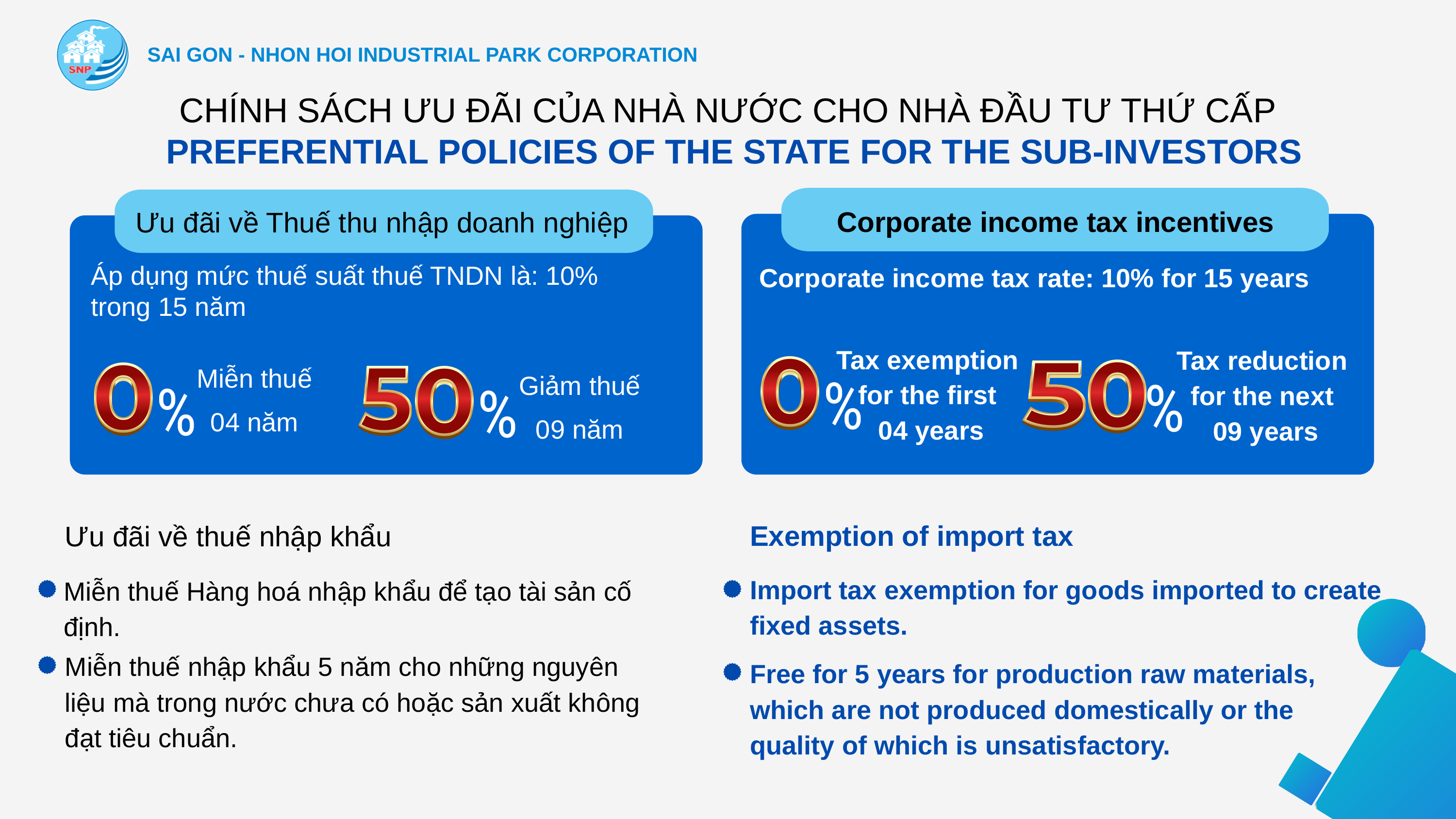

SAI GON - NHON HOI INDUSTRIAL PARK CORPORATION
CHÍNH SÁCH ƯU ĐÃI CỦA NHÀ NƯỚC CHO NHÀ ĐẦU TƯ THỨ CẤP

PREFERENTIAL POLICIES OF THE STATE FOR THE SUB-INVESTORS

Corporate income tax incentives

Ưu đãi về Thuế thu nhập doanh nghiệp

Áp dụng mức thuế suất thuế TNDN là: 10% trong 15 năm
Corporate income tax rate: 10% for 15 years
Tax exemption
for the first
04 years
Tax reduction
for the next
09 years
Miễn thuế
04 năm

Giảm thuế
09 năm

%

%
%
%
Ưu đãi về thuế nhập khẩu
Exemption of import tax
Import tax exemption for goods imported to create
fixed assets.

Miễn thuế Hàng hoá nhập khẩu để tạo tài sản cố định.

Miễn thuế nhập khẩu 5 năm cho những nguyên liệu mà trong nước chưa có hoặc sản xuất không đạt tiêu chuẩn.
Free for 5 years for production raw materials,
which are not produced domestically or the
quality of which is unsatisfactory.